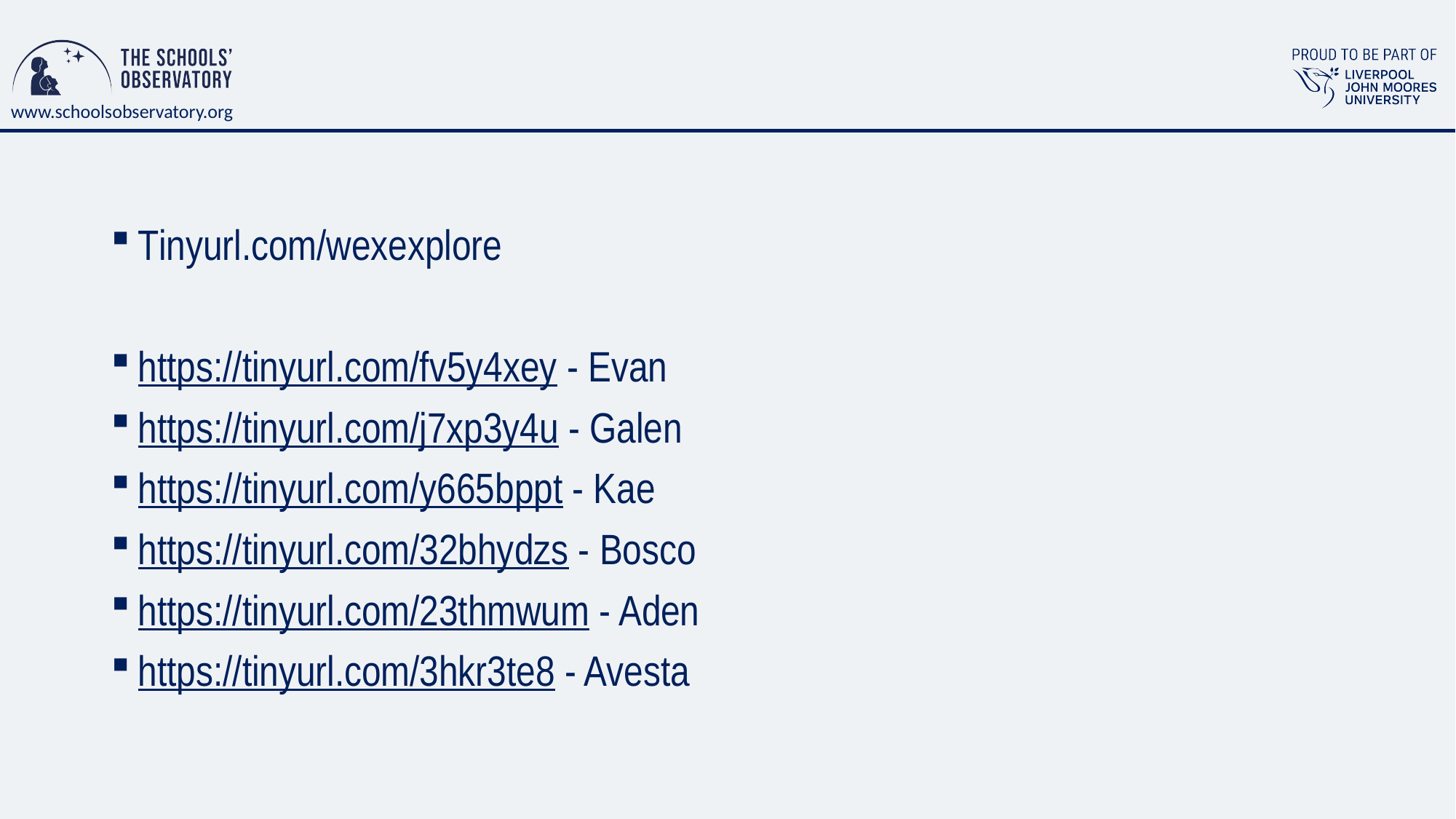

#
Tinyurl.com/wexexplore

https://tinyurl.com/fv5y4xey - Evan
https://tinyurl.com/j7xp3y4u - Galen
https://tinyurl.com/y665bppt - Kae
https://tinyurl.com/32bhydzs - Bosco
https://tinyurl.com/23thmwum - Aden
https://tinyurl.com/3hkr3te8 - Avesta